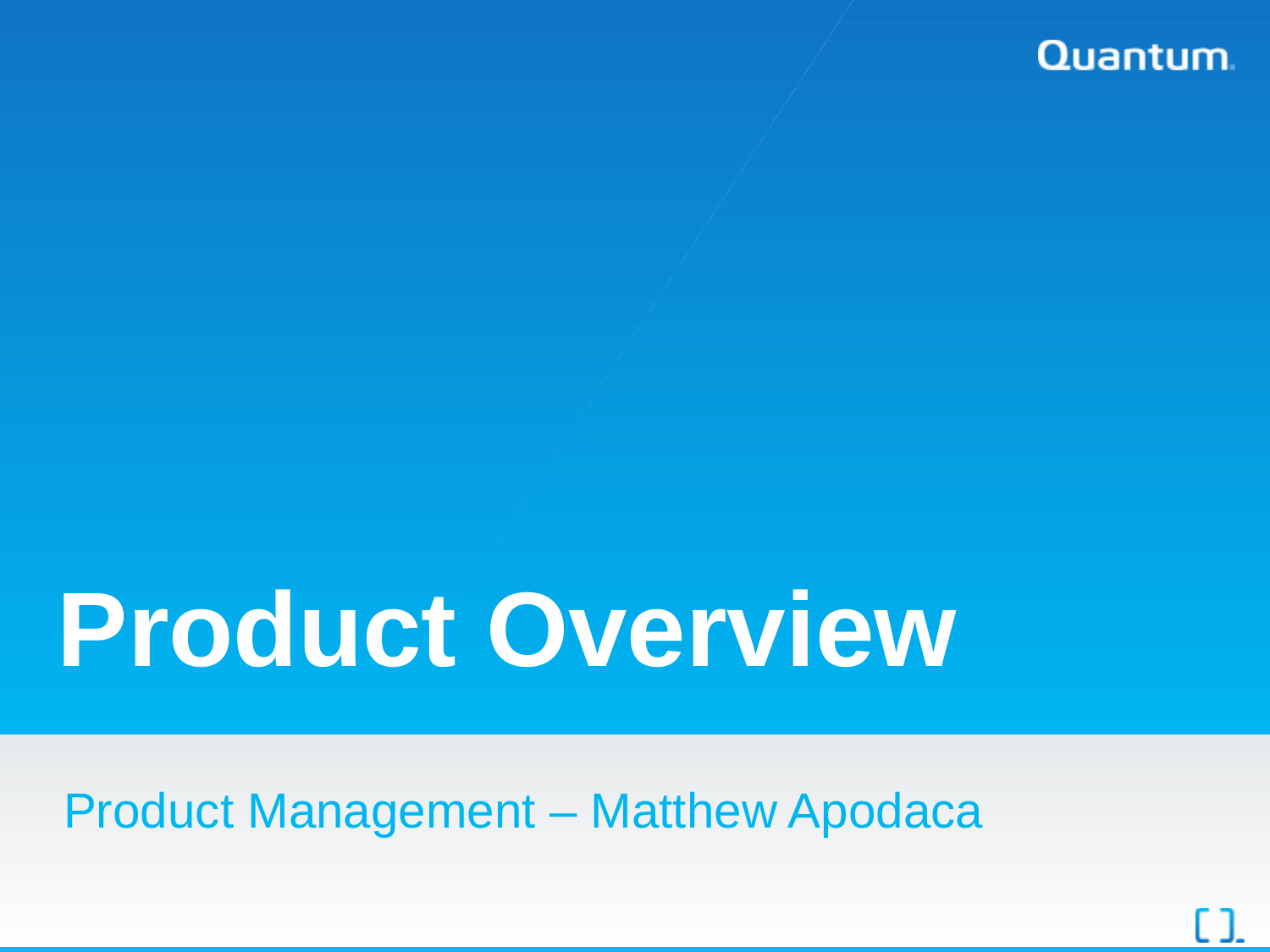

# Product Overview
Product Management – Matthew Apodaca